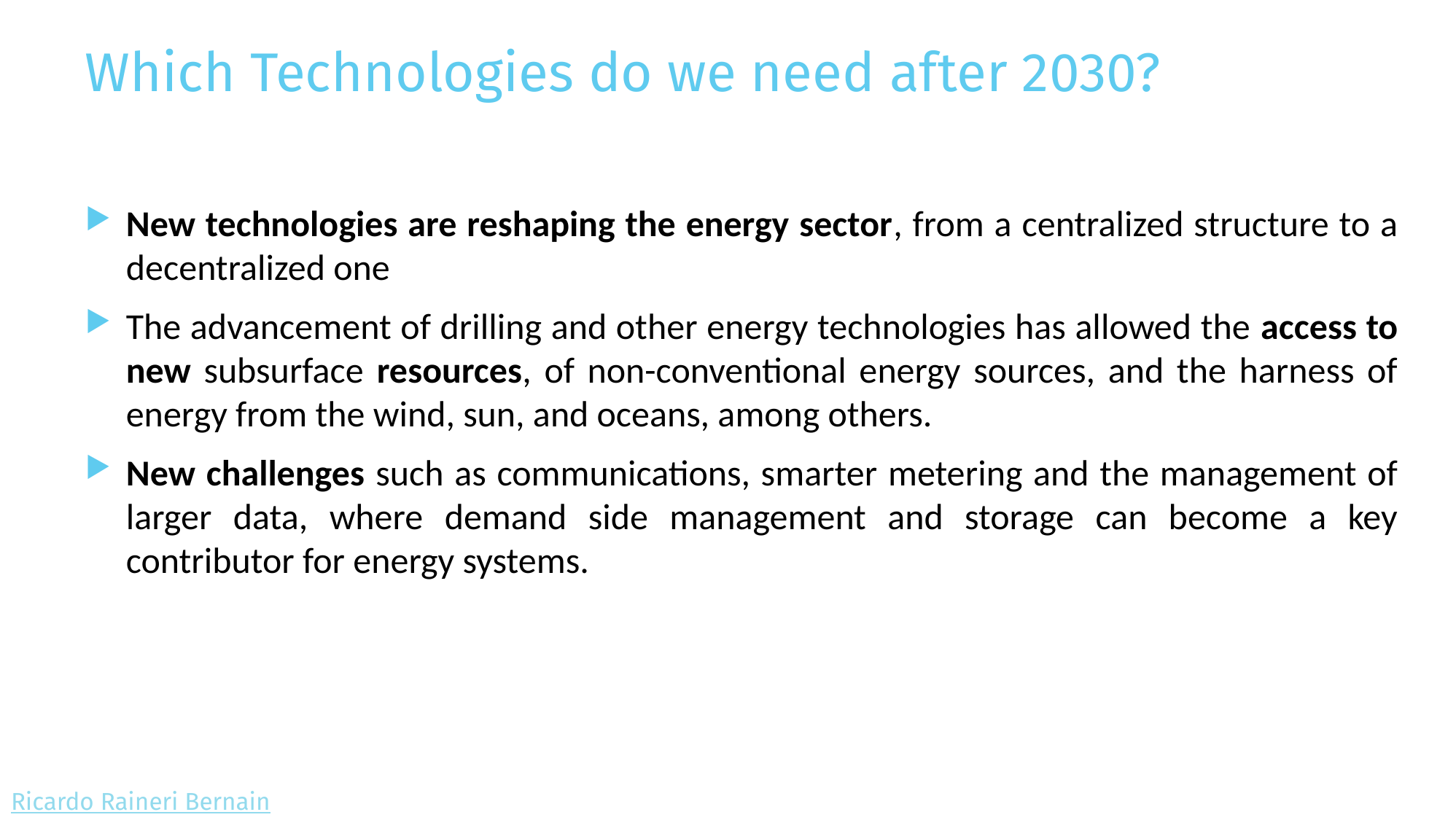

# Which Technologies do we need after 2030?
New technologies are reshaping the energy sector, from a centralized structure to a decentralized one
The advancement of drilling and other energy technologies has allowed the access to new subsurface resources, of non-conventional energy sources, and the harness of energy from the wind, sun, and oceans, among others.
New challenges such as communications, smarter metering and the management of larger data, where demand side management and storage can become a key contributor for energy systems.
Ricardo Raineri Bernain